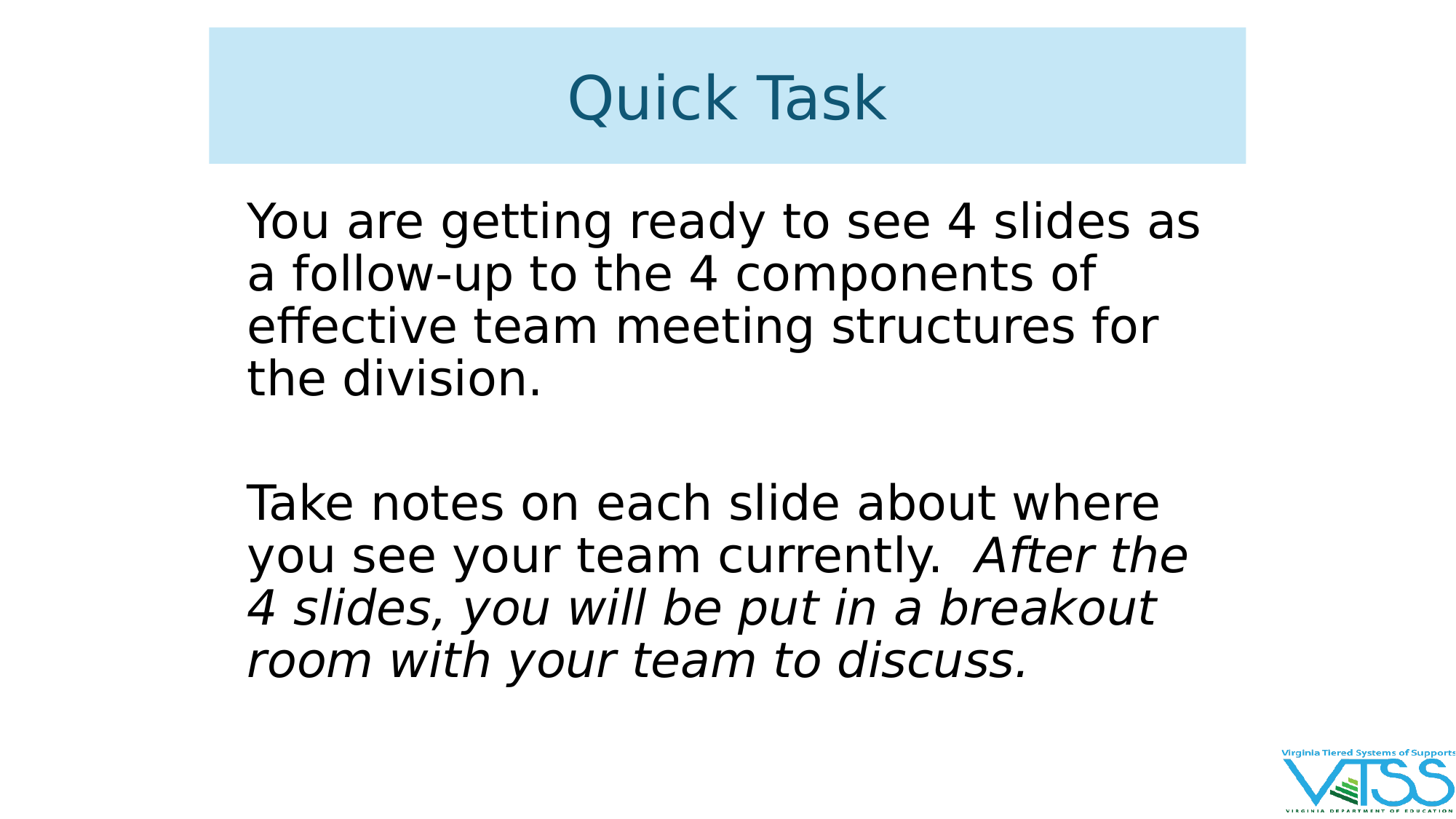

# Quick Task
You are getting ready to see 4 slides as a follow-up to the 4 components of effective team meeting structures for the division.

Take notes on each slide about where you see your team currently.  After the 4 slides, you will be put in a breakout room with your team to discuss.